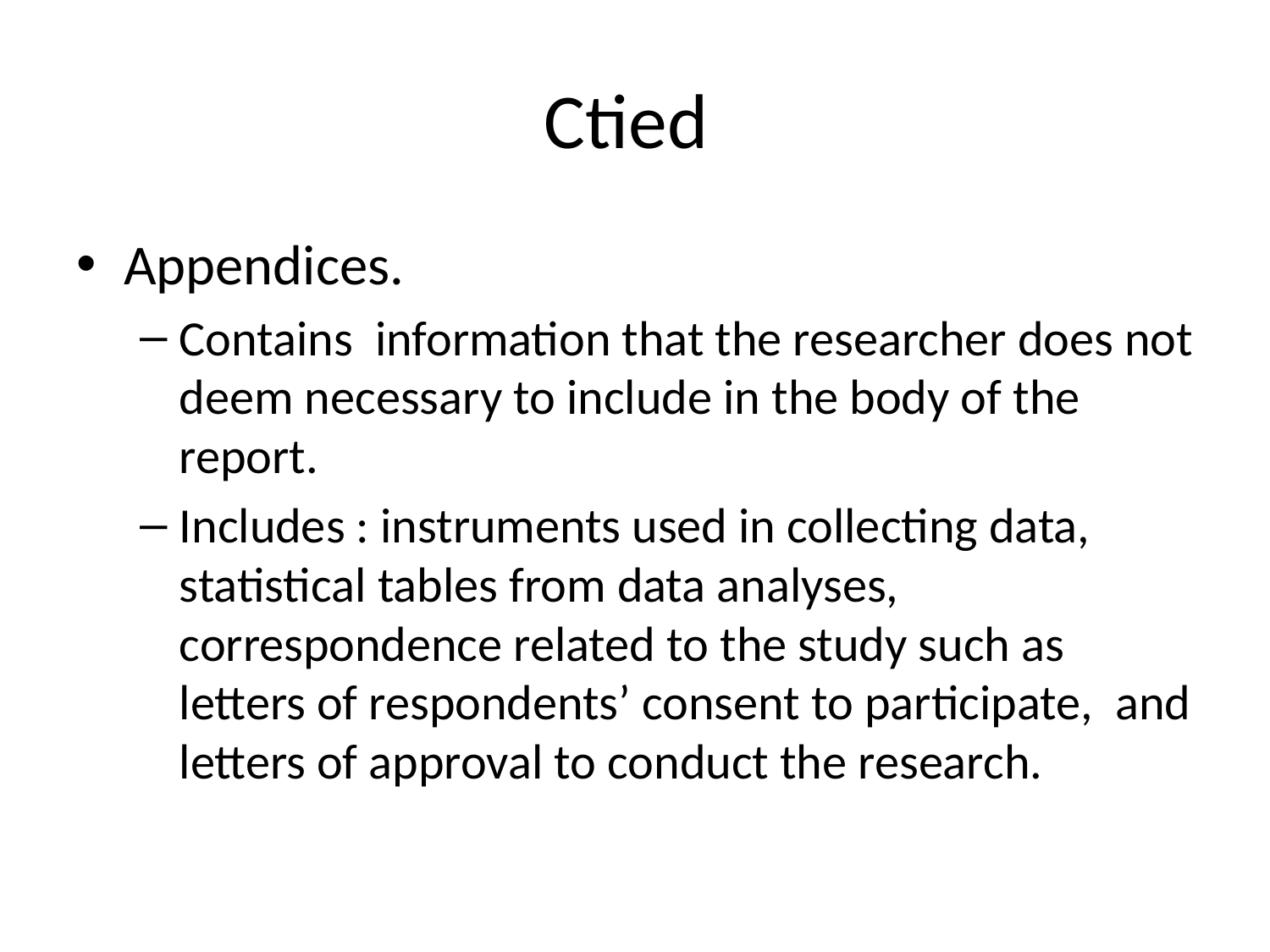

# Ctied
Appendices.
Contains  information that the researcher does not deem necessary to include in the body of the report.
Includes : instruments used in collecting data, statistical tables from data analyses, correspondence related to the study such as letters of respondents’ consent to participate,  and letters of approval to conduct the research.